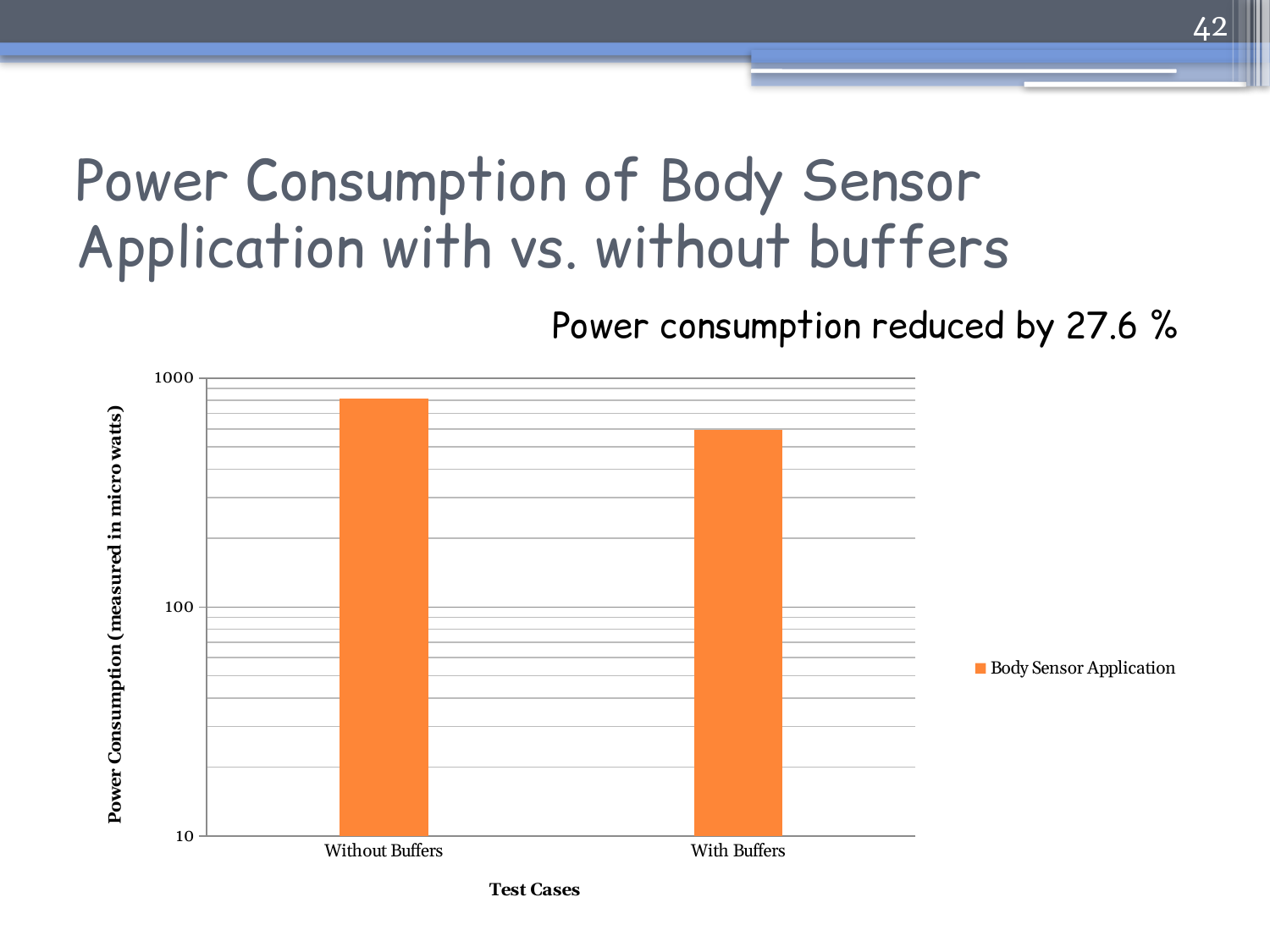

42
# Power Consumption of Body Sensor Application with vs. without buffers
Power consumption reduced by 27.6 %

### Chart

| Category | Body Sensor Application |
|---|---|
| Without Buffers | 813.0 |
| With Buffers | 593.0 |